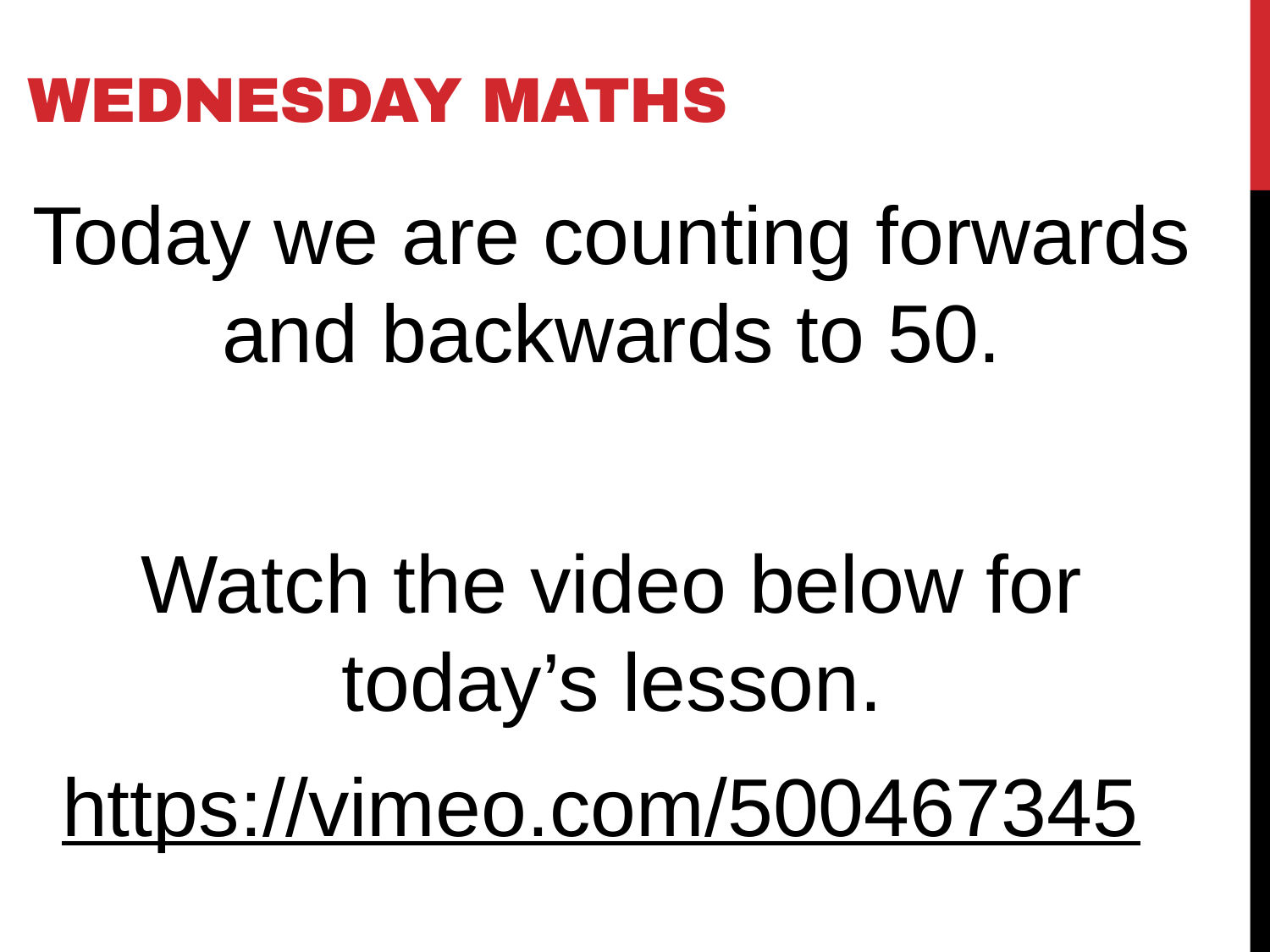

# Wednesday Maths
Today we are counting forwards and backwards to 50.

Watch the video below for today’s lesson.
https://vimeo.com/500467345